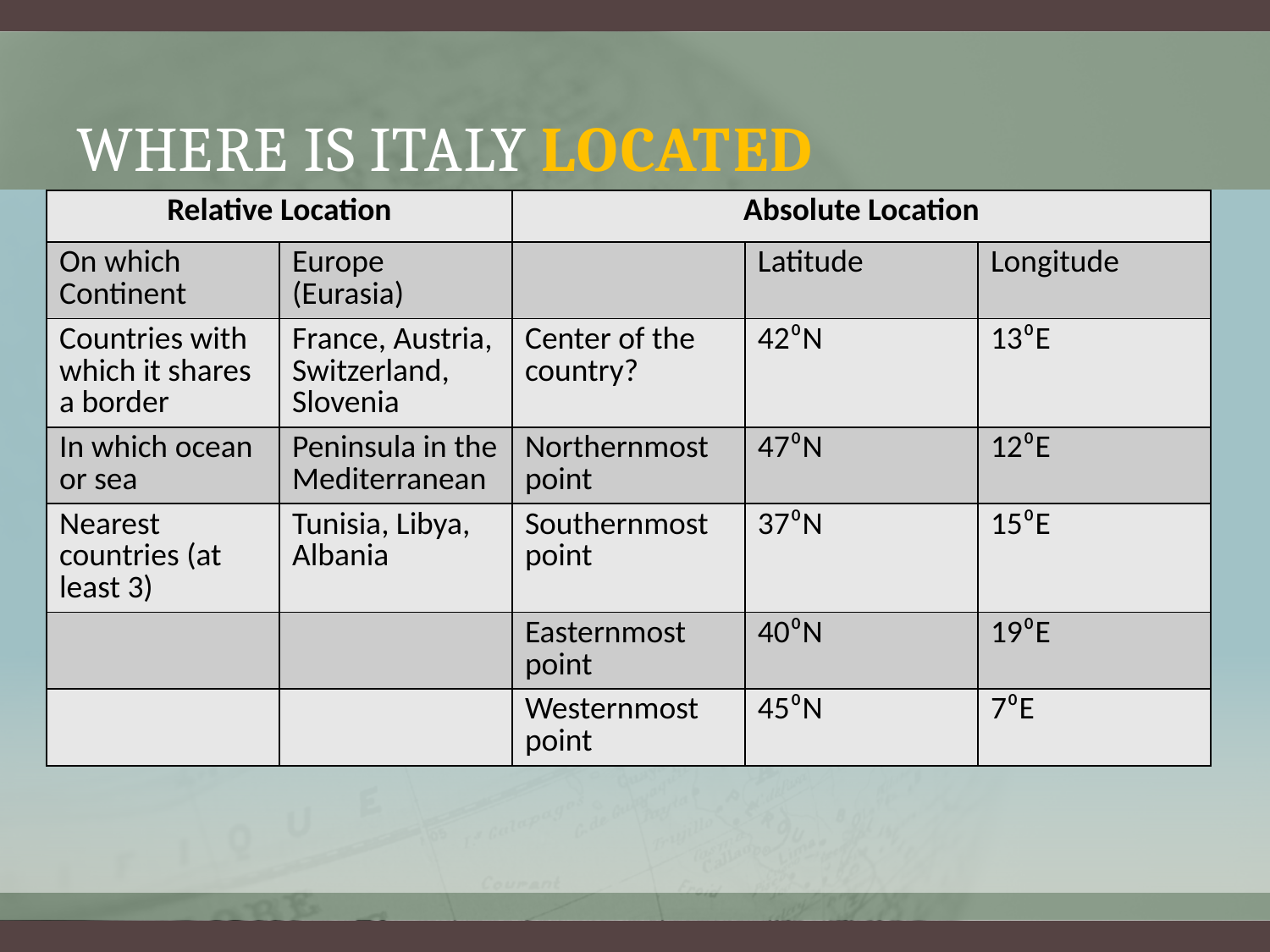

# Where is Italy Located
| Relative Location |  | Absolute Location |  |  |
| --- | --- | --- | --- | --- |
| On which Continent | Europe (Eurasia) |  | Latitude | Longitude |
| Countries with which it shares a border | France, Austria, Switzerland, Slovenia | Center of the country? | 42⁰N | 13⁰E |
| In which ocean or sea | Peninsula in the Mediterranean | Northernmost point | 47⁰N | 12⁰E |
| Nearest countries (at least 3) | Tunisia, Libya, Albania | Southernmost point | 37⁰N | 15⁰E |
|  |  | Easternmost point | 40⁰N | 19⁰E |
|  |  | Westernmost point | 45⁰N | 7⁰E |